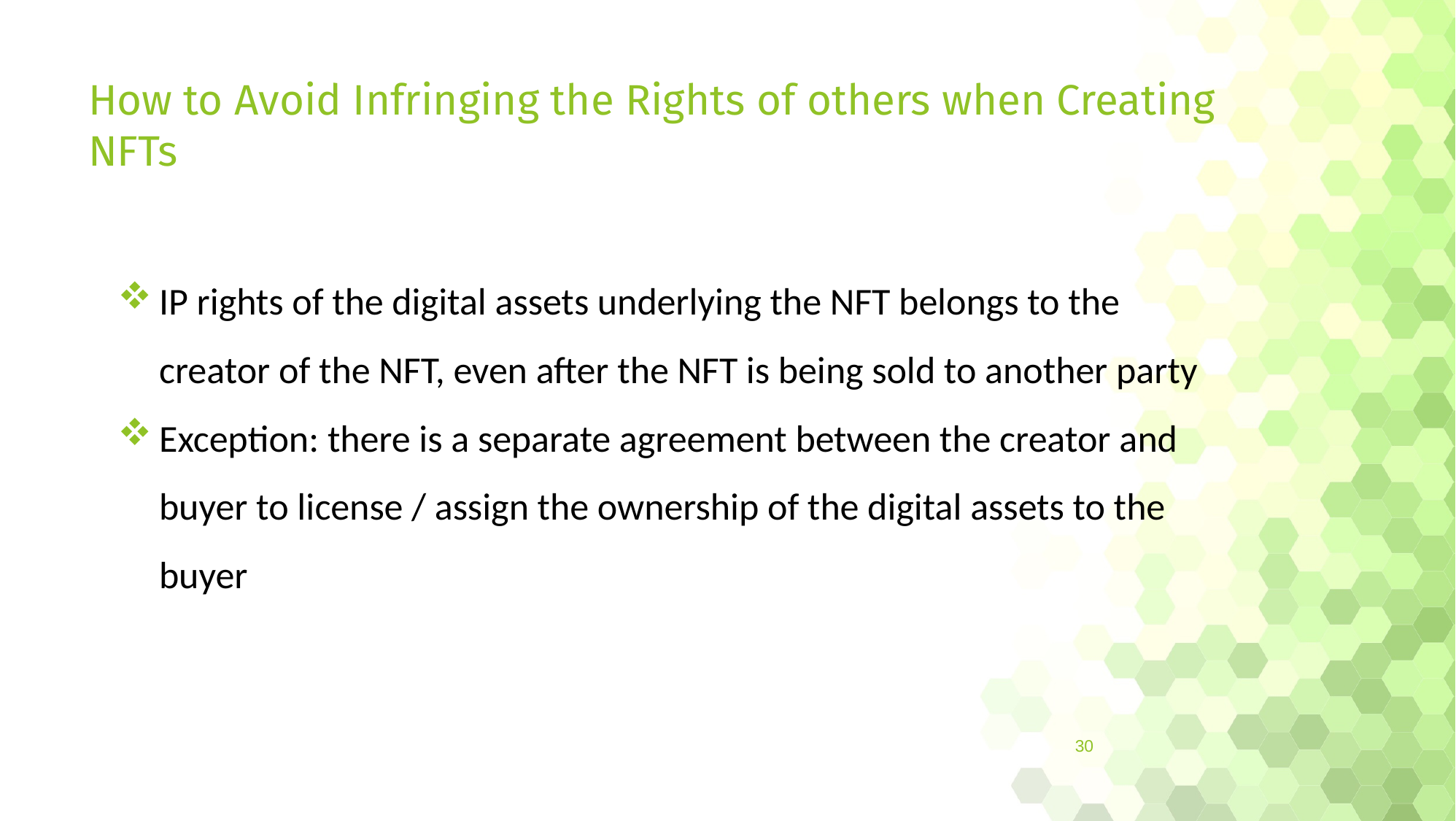

# How to Avoid Infringing the Rights of others when Creating NFTs
IP rights of the digital assets underlying the NFT belongs to the creator of the NFT, even after the NFT is being sold to another party
Exception: there is a separate agreement between the creator and buyer to license / assign the ownership of the digital assets to the buyer

30